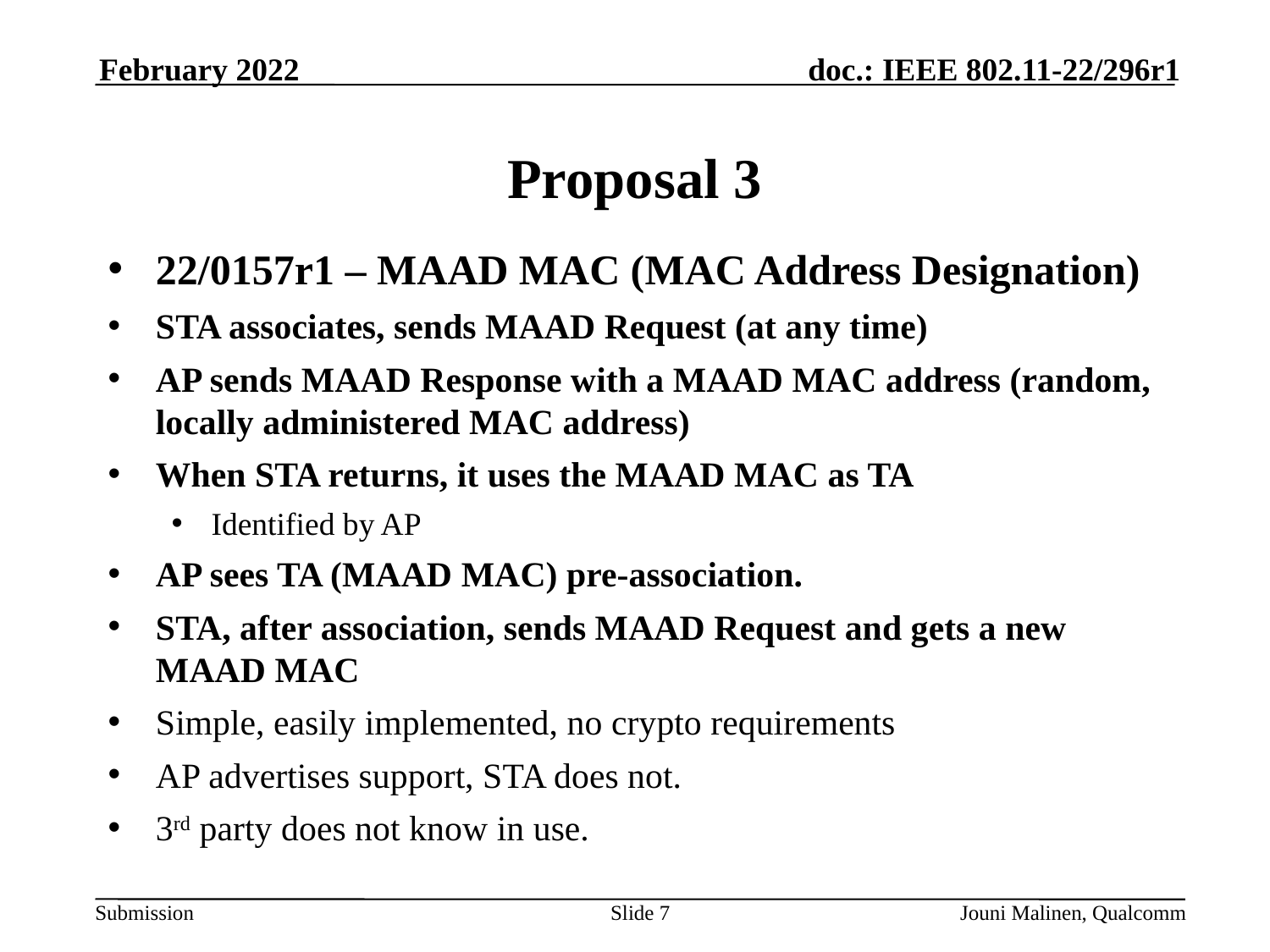

February 2022
# Proposal 3
22/0157r1 – MAAD MAC (MAC Address Designation)
STA associates, sends MAAD Request (at any time)
AP sends MAAD Response with a MAAD MAC address (random, locally administered MAC address)
When STA returns, it uses the MAAD MAC as TA
Identified by AP
AP sees TA (MAAD MAC) pre-association.
STA, after association, sends MAAD Request and gets a new MAAD MAC
Simple, easily implemented, no crypto requirements
AP advertises support, STA does not.
3rd party does not know in use.
Slide 7
Jouni Malinen, Qualcomm